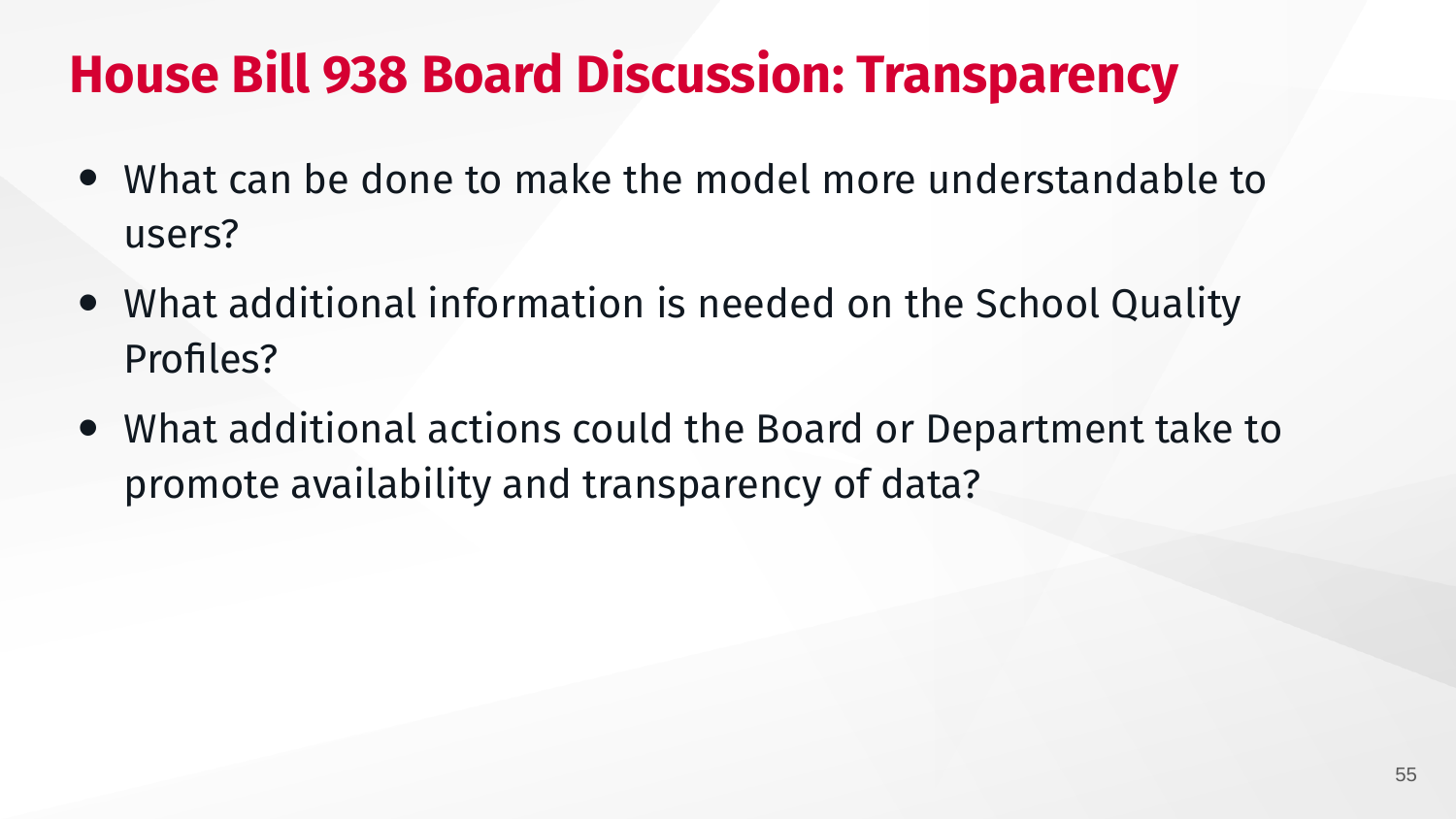

# House Bill 938 Board Discussion: Transparency
What can be done to make the model more understandable to users?
What additional information is needed on the School Quality Profiles?
What additional actions could the Board or Department take to promote availability and transparency of data?

55